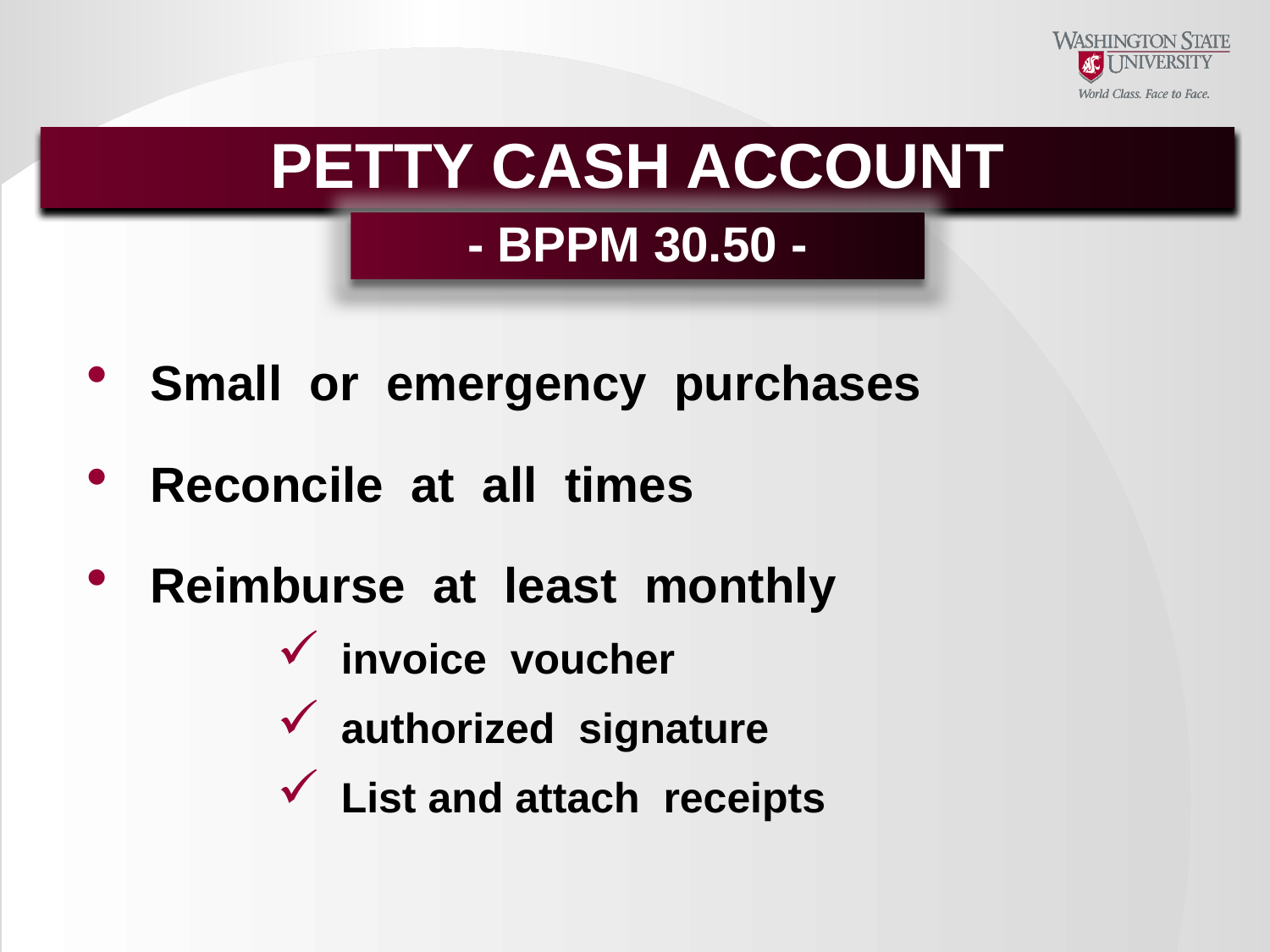

PETTY CASH ACCOUNT
- BPPM 30.50 -
Small  or  emergency  purchases
Reconcile  at  all  times
Reimburse  at  least  monthly
invoice  voucher
authorized  signature
List and attach  receipts